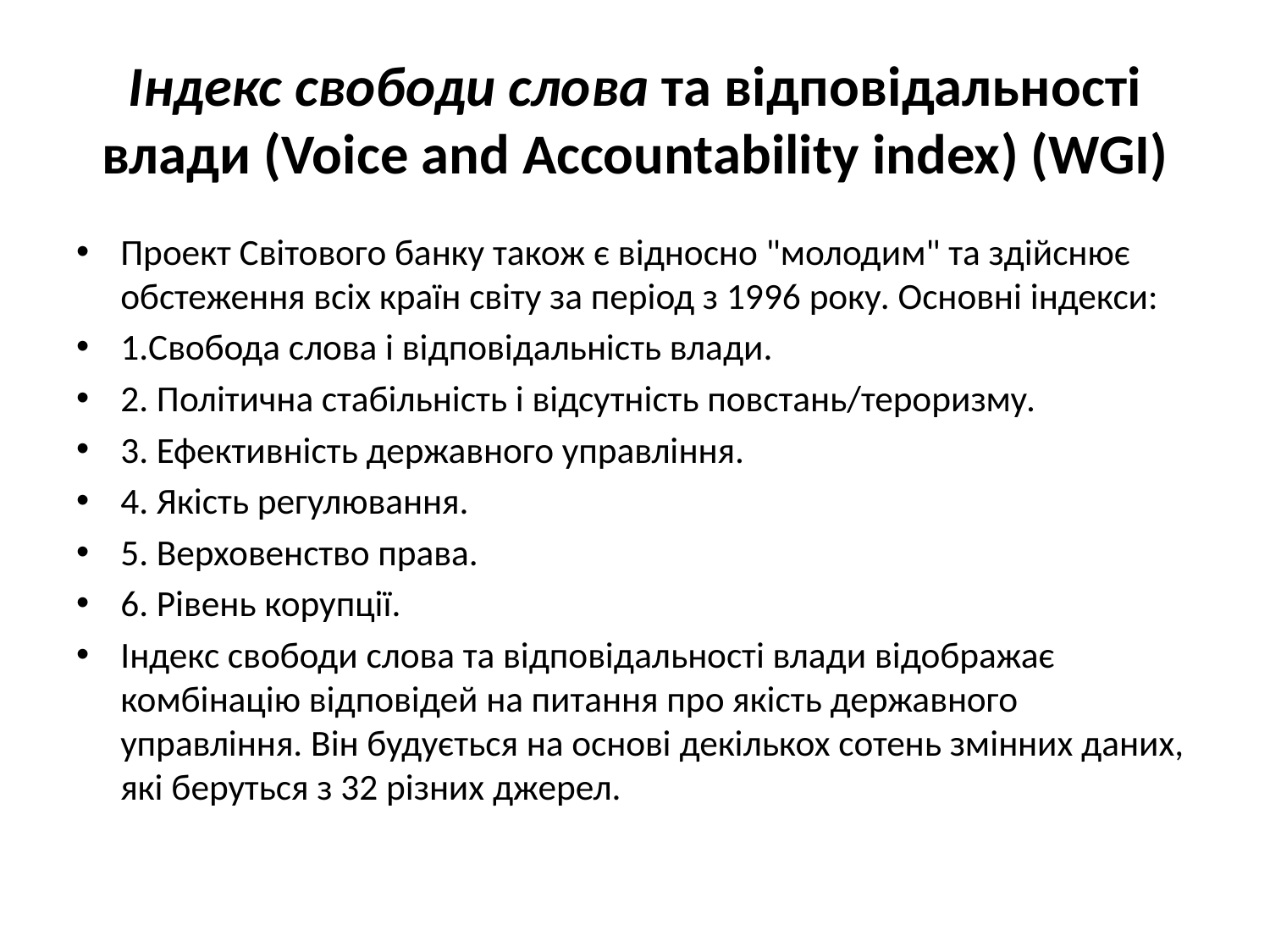

# Індекс свободи слова та відповідальності влади (Voice and Accountability index) (WGI)
Проект Світового банку також є відносно "молодим" та здійснює обстеження всіх країн світу за період з 1996 року. Основні індекси:
1.Свобода слова і відповідальність влади.
2. Політична стабільність і відсутність повстань/тероризму.
3. Ефективність державного управління.
4. Якість регулювання.
5. Верховенство права.
6. Рівень корупції.
Індекс свободи слова та відповідальності влади відображає комбінацію відповідей на питання про якість державного управління. Він будується на основі декількох сотень змінних даних, які беруться з 32 різних джерел.